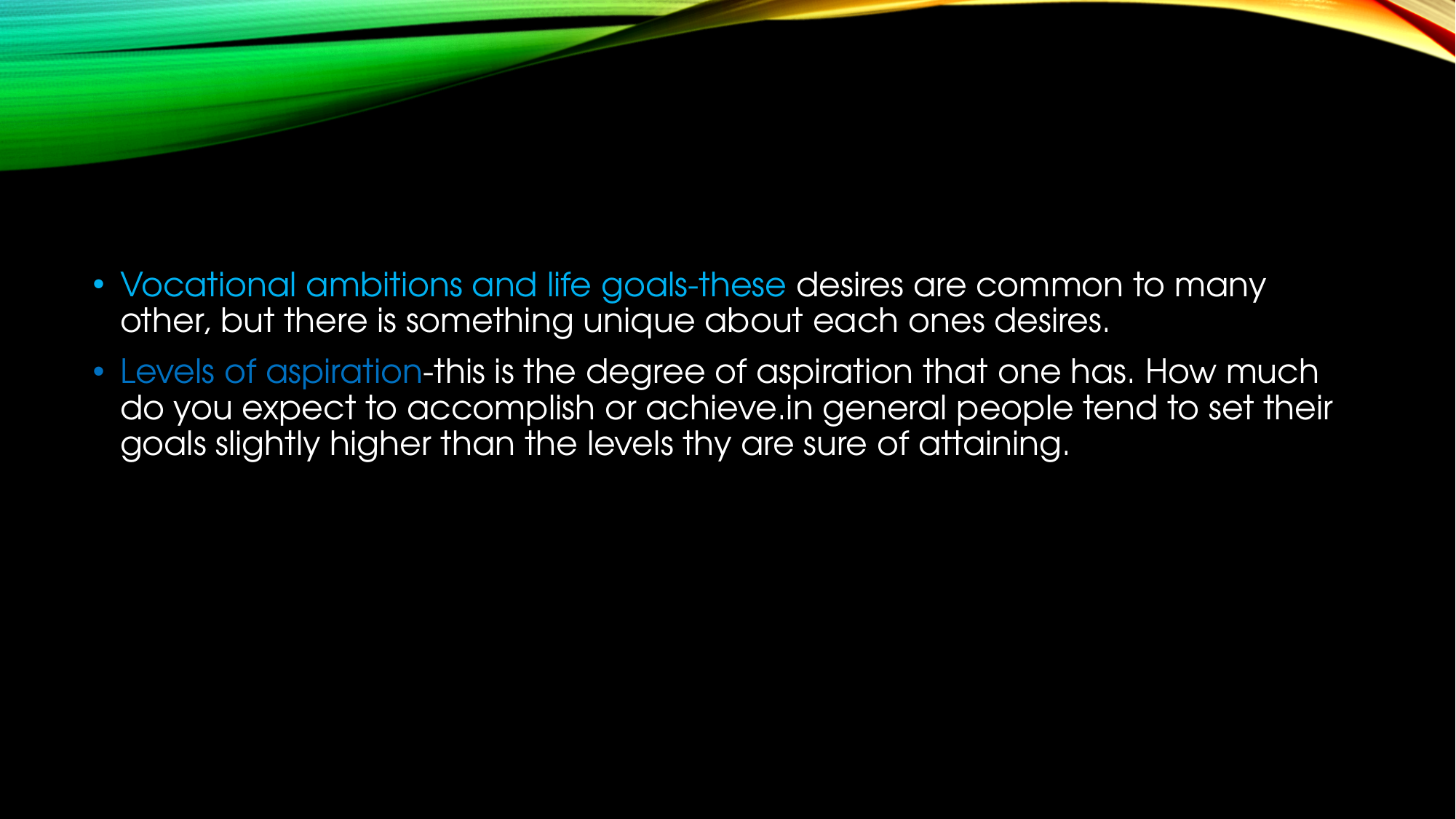

#
Vocational ambitions and life goals-these desires are common to many other, but there is something unique about each ones desires.
Levels of aspiration-this is the degree of aspiration that one has. How much do you expect to accomplish or achieve.in general people tend to set their goals slightly higher than the levels thy are sure of attaining.